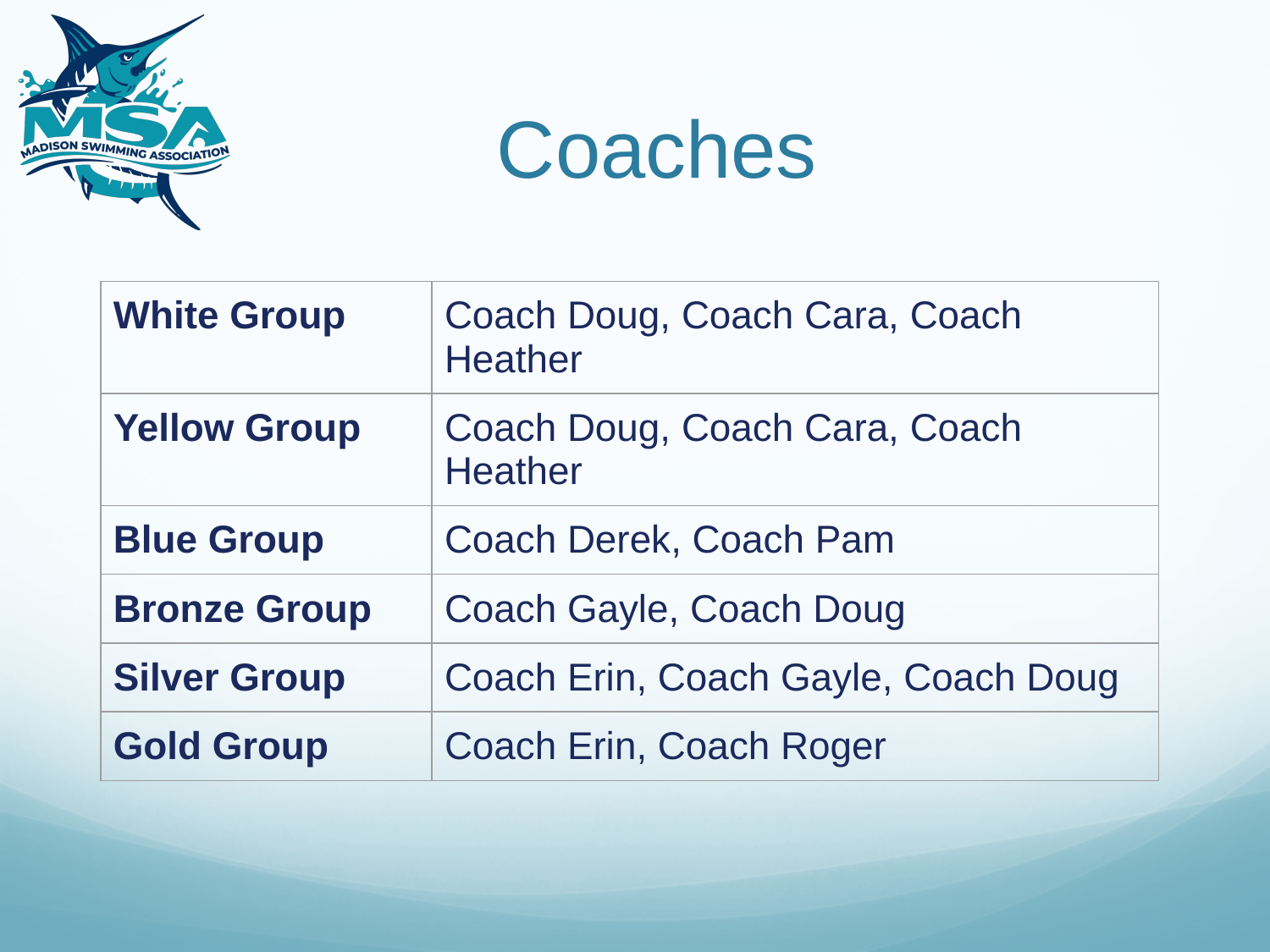

# Coaches
| White Group | Coach Doug, Coach Cara, Coach Heather |
| --- | --- |
| Yellow Group | Coach Doug, Coach Cara, Coach Heather |
| Blue Group | Coach Derek, Coach Pam |
| Bronze Group | Coach Gayle, Coach Doug |
| Silver Group | Coach Erin, Coach Gayle, Coach Doug |
| Gold Group | Coach Erin, Coach Roger |